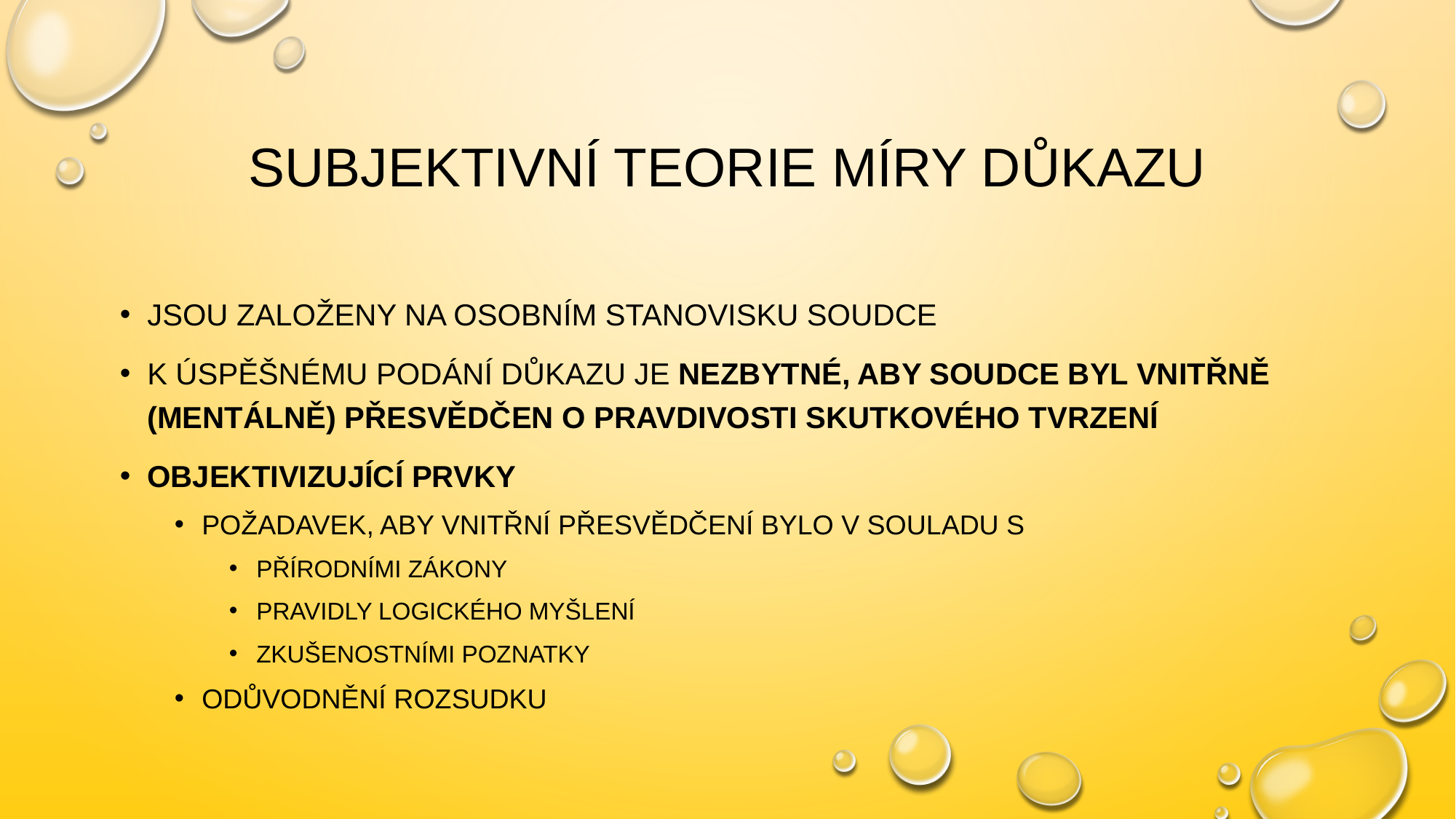

# Subjektivní teorie míry důkazu
Jsou založeny na osobním stanovisku soudce
K úspěšnému podání důkazu je nezbytné, aby soudce byl vnitřně (mentálně) přesvědčen o pravdivosti skutkového tvrzení
Objektivizující prvky
požadavek, aby vnitřní přesvědčení bylo v souladu s
přírodními zákony
pravidly logického myšlení
zkušenostními poznatky
Odůvodnění rozsudku